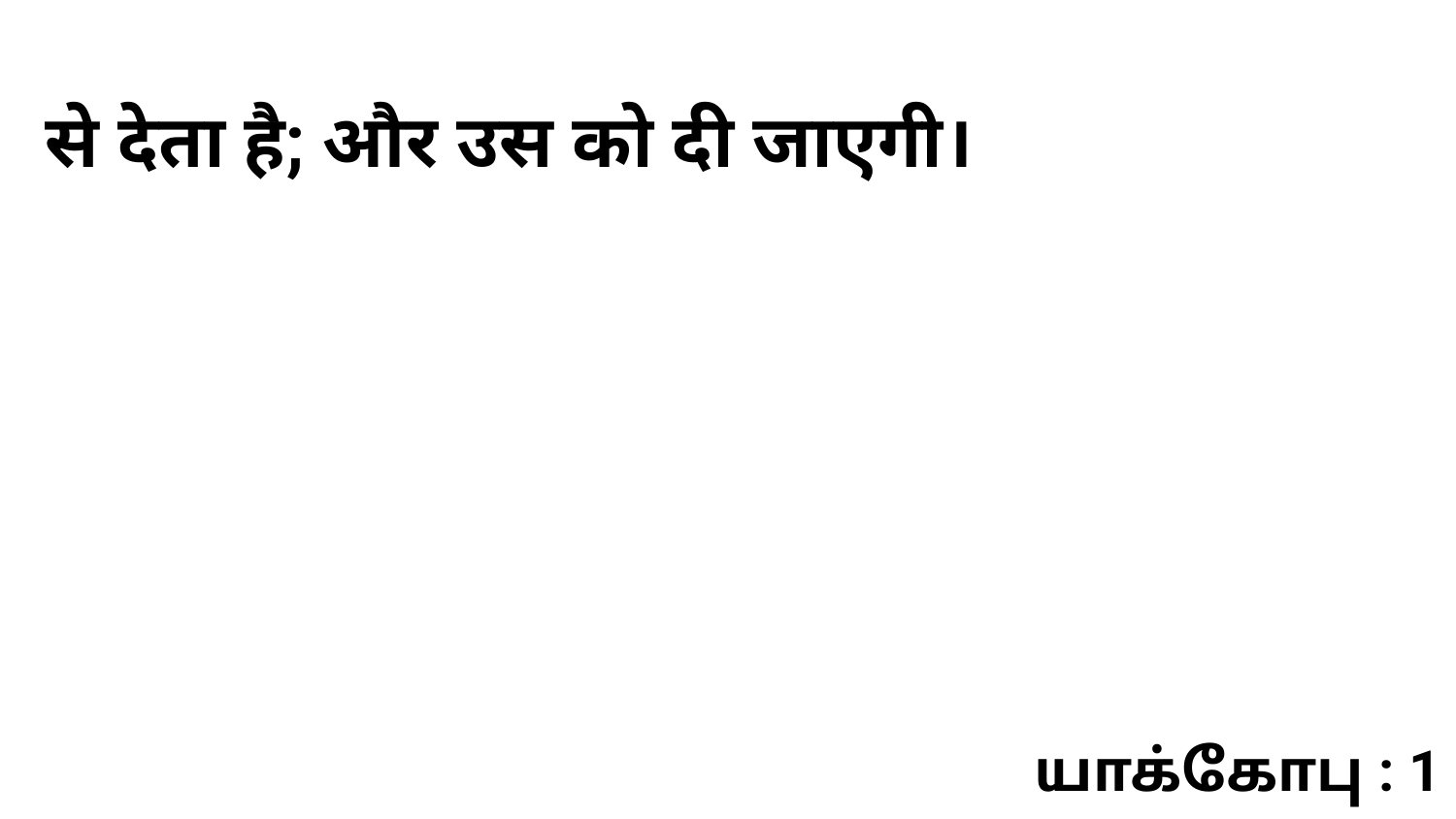

से देता है; और उस को दी जाएगी।
யாக்கோபு : 1